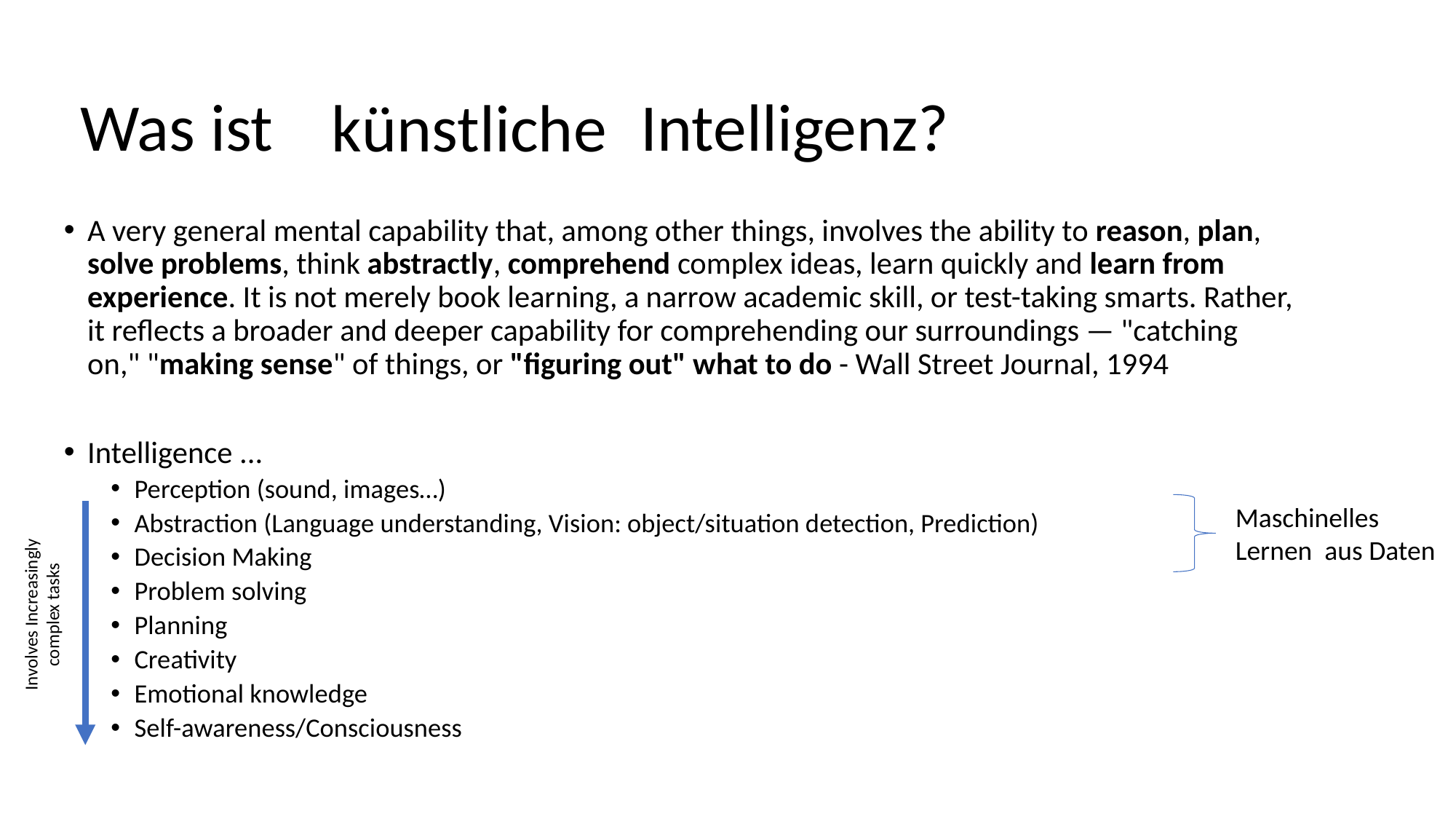

# Was ist   			 Intelligenz?
künstliche
A very general mental capability that, among other things, involves the ability to reason, plan, solve problems, think abstractly, comprehend complex ideas, learn quickly and learn from experience. It is not merely book learning, a narrow academic skill, or test-taking smarts. Rather, it reflects a broader and deeper capability for comprehending our surroundings — "catching on," "making sense" of things, or "figuring out" what to do - Wall Street Journal, 1994

Intelligence ...
Perception (sound, images…)
Abstraction (Language understanding, Vision: object/situation detection, Prediction)
Decision Making
Problem solving
Planning
Creativity
Emotional knowledge
Self-awareness/Consciousness

Maschinelles Lernen  aus Daten

Involves Increasingly complex tasks